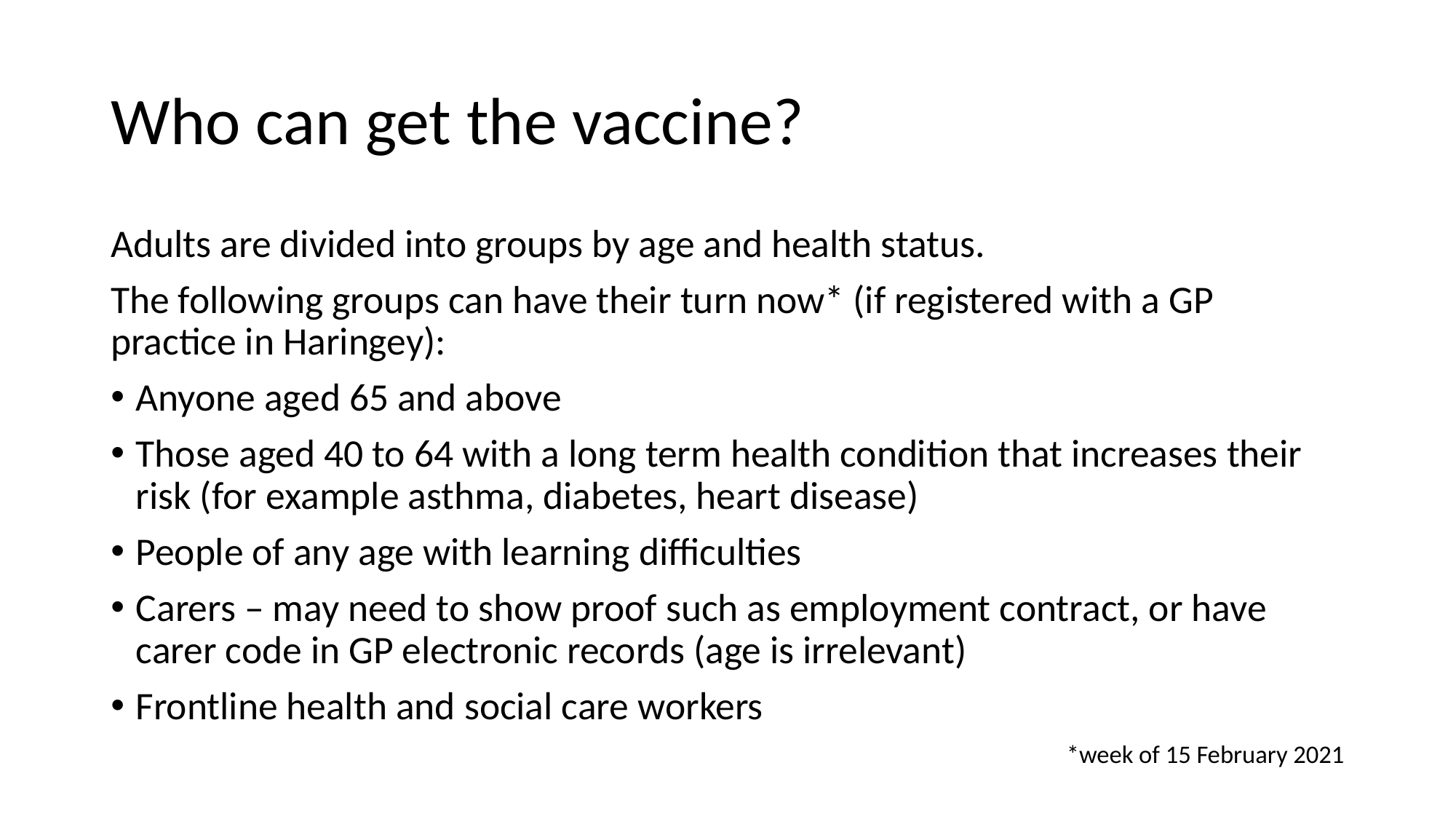

# Who can get the vaccine?
Adults are divided into groups by age and health status.
The following groups can have their turn now* (if registered with a GP practice in Haringey):
Anyone aged 65 and above
Those aged 40 to 64 with a long term health condition that increases their risk (for example asthma, diabetes, heart disease)
People of any age with learning difficulties
Carers – may need to show proof such as employment contract, or have carer code in GP electronic records (age is irrelevant)
Frontline health and social care workers
*week of 15 February 2021